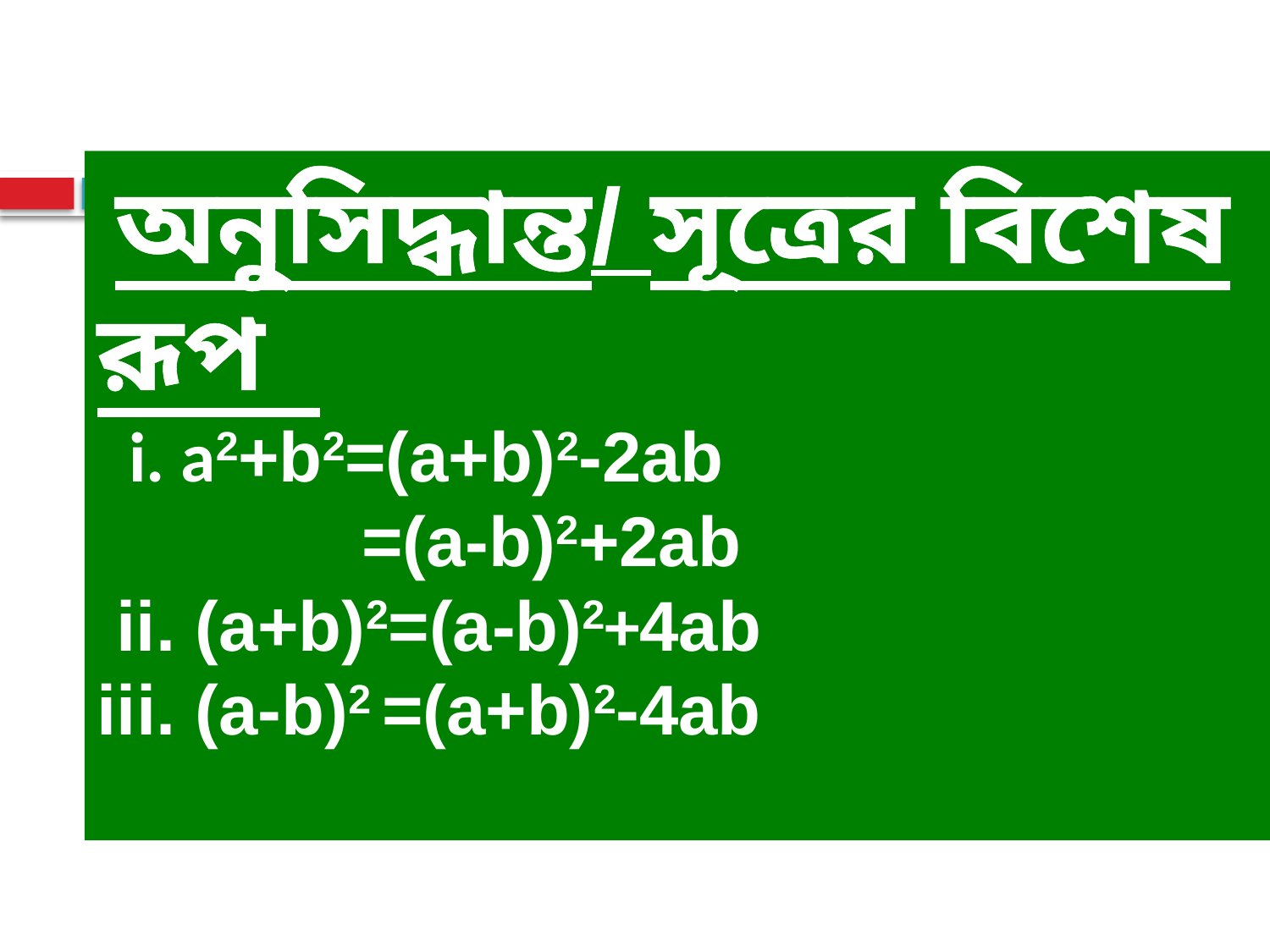

অনুসিদ্ধান্ত/ সূত্রের বিশেষ রূপ
  i. a2+b2=(a+b)2-2ab
	       =(a-b)2+2ab
 ii. (a+b)2=(a-b)2+4ab
iii. (a-b)2 =(a+b)2-4ab